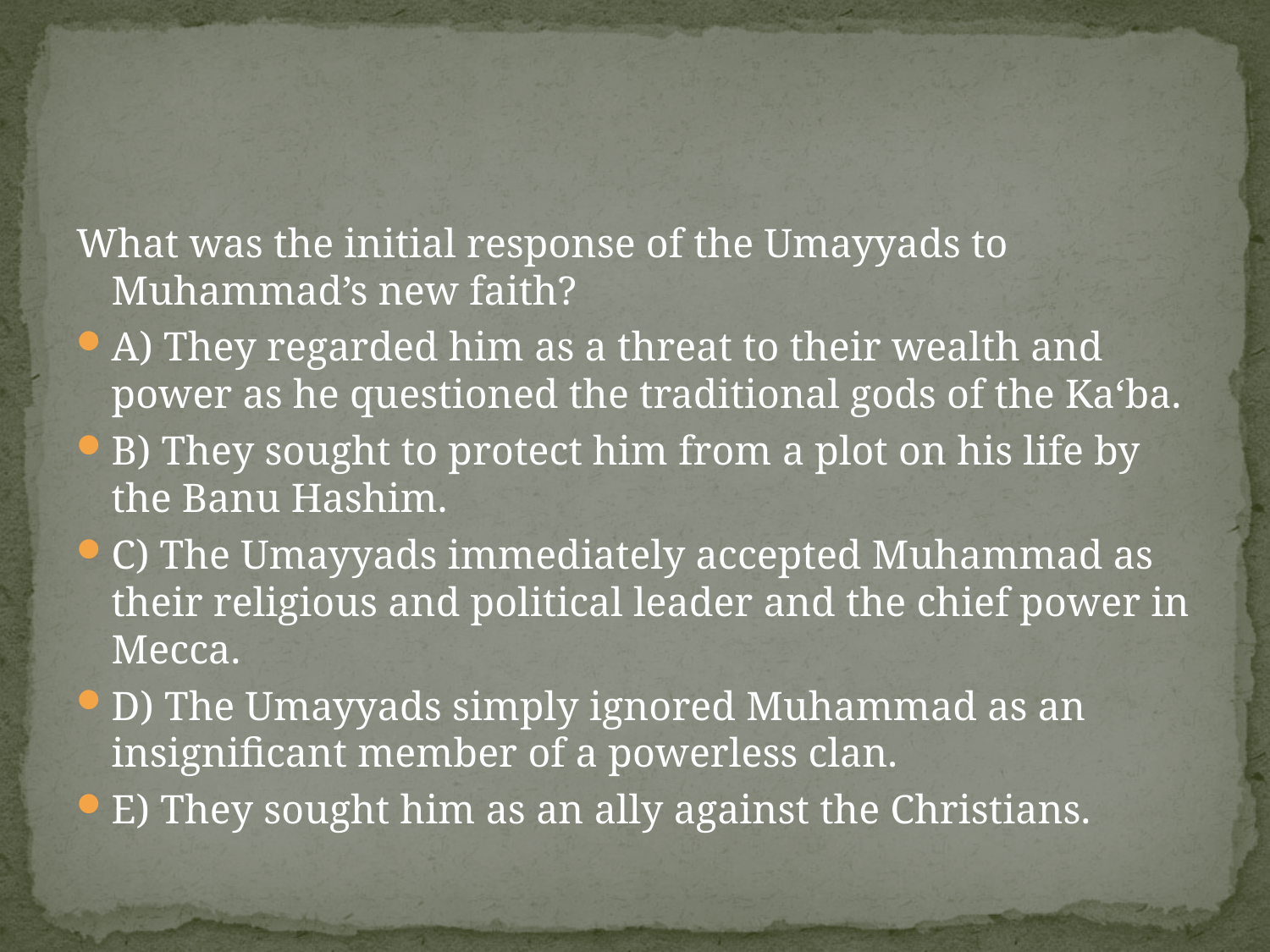

#
What was the initial response of the Umayyads to Muhammad’s new faith?
A) They regarded him as a threat to their wealth and power as he questioned the traditional gods of the Ka‘ba.
B) They sought to protect him from a plot on his life by the Banu Hashim.
C) The Umayyads immediately accepted Muhammad as their religious and political leader and the chief power in Mecca.
D) The Umayyads simply ignored Muhammad as an insignificant member of a powerless clan.
E) They sought him as an ally against the Christians.